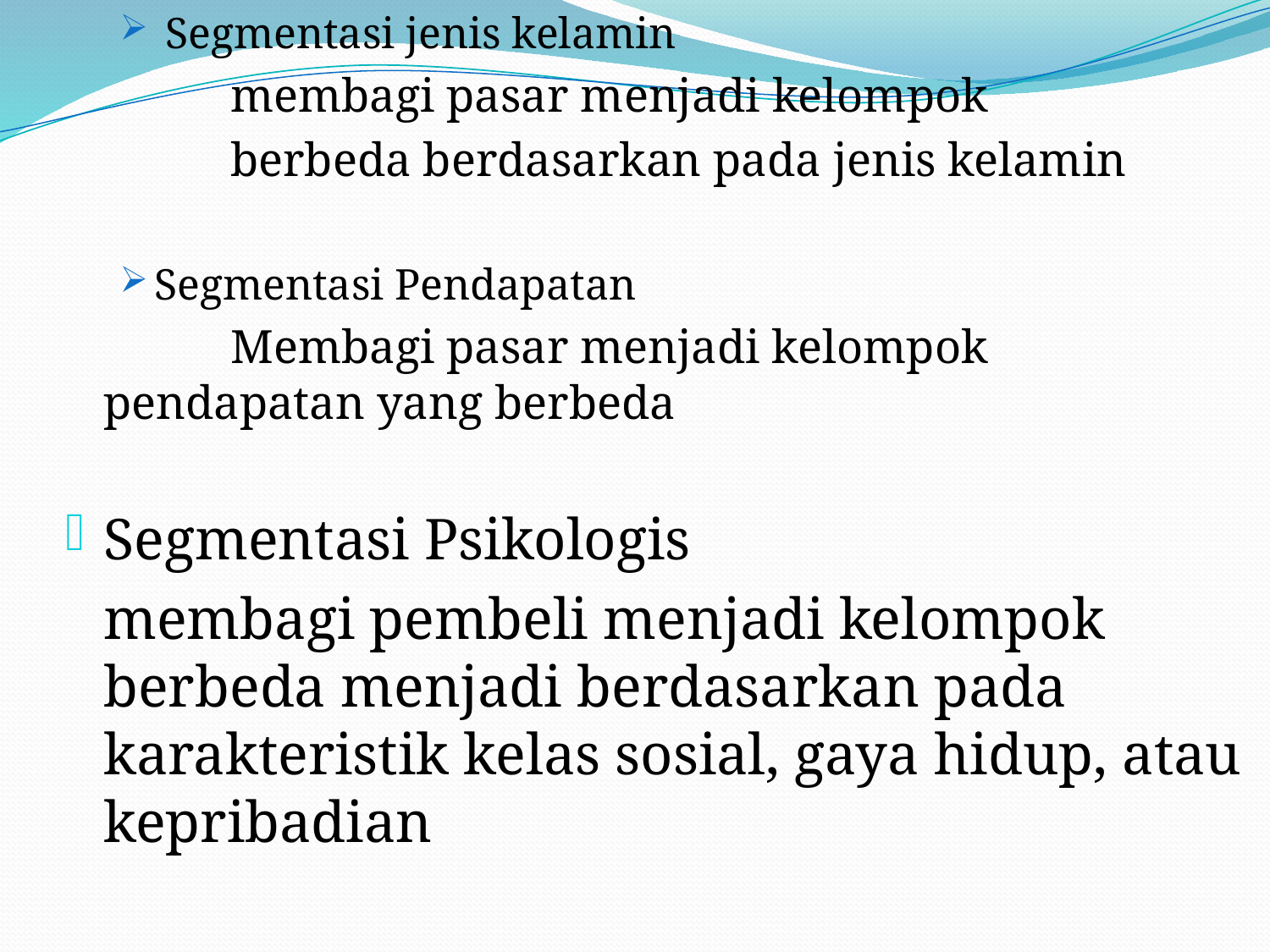

Segmentasi jenis kelamin
		membagi pasar menjadi kelompok
		berbeda berdasarkan pada jenis kelamin

Segmentasi Pendapatan
		Membagi pasar menjadi kelompok 	pendapatan yang berbeda

Segmentasi Psikologis
	membagi pembeli menjadi kelompok berbeda menjadi berdasarkan pada karakteristik kelas sosial, gaya hidup, atau kepribadian